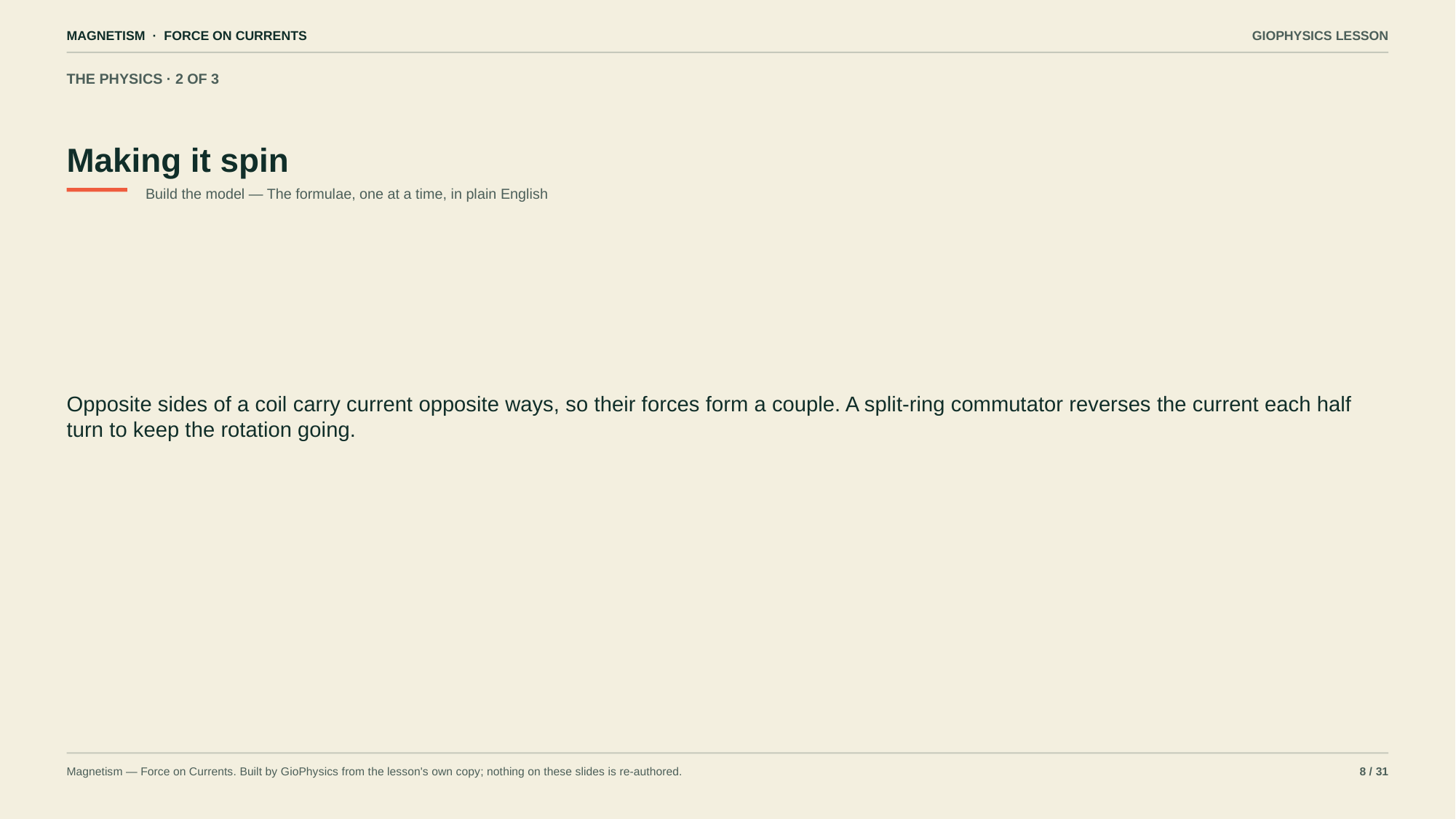

MAGNETISM  ·  FORCE ON CURRENTS
GIOPHYSICS LESSON

THE PHYSICS · 2 OF 3
Making it spin
Build the model — The formulae, one at a time, in plain English

Opposite sides of a coil carry current opposite ways, so their forces form a couple. A split-ring commutator reverses the current each half turn to keep the rotation going.

Magnetism — Force on Currents. Built by GioPhysics from the lesson's own copy; nothing on these slides is re-authored.
8 / 31